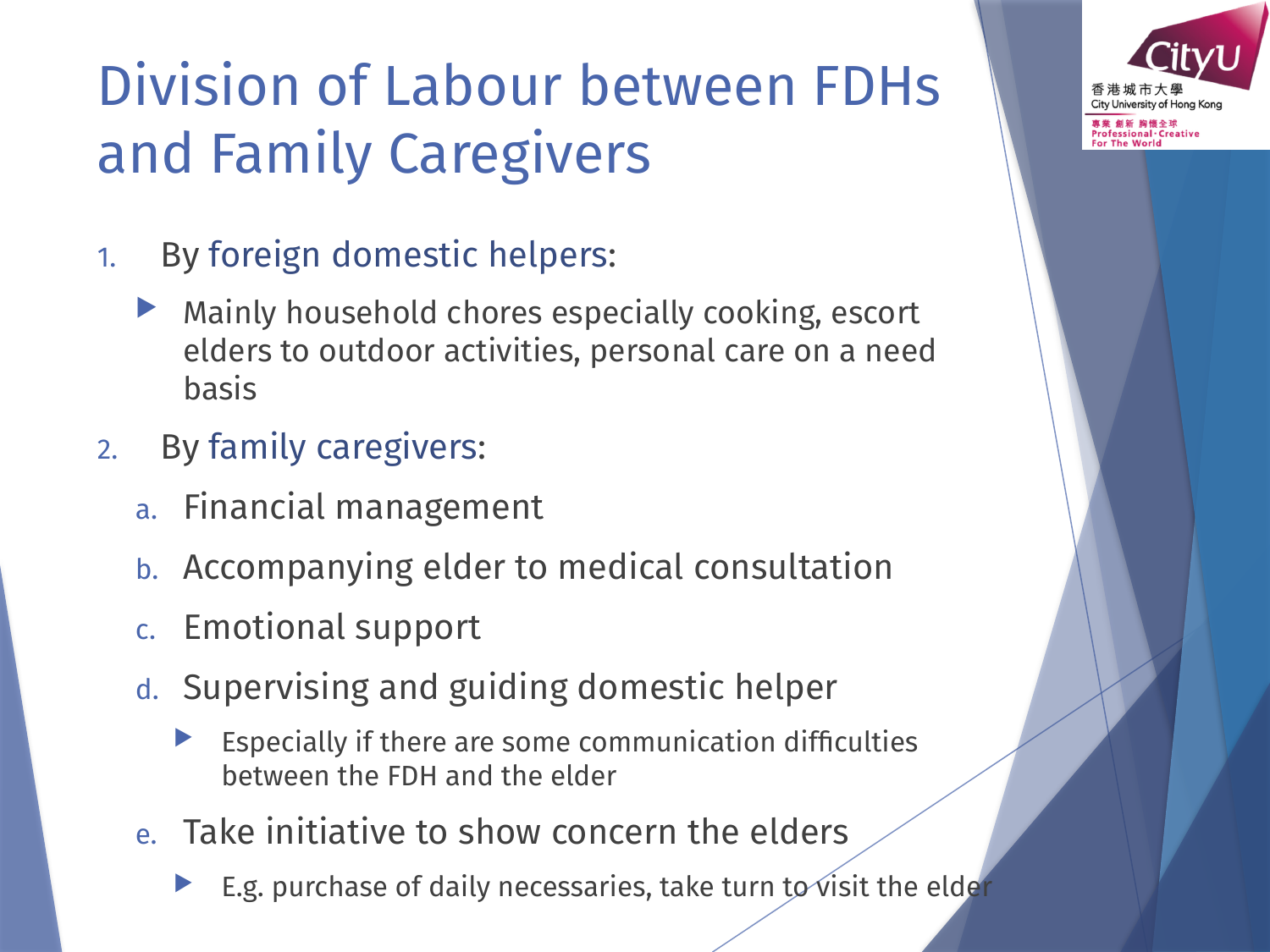

# Division of Labour between FDHs and Family Caregivers
By foreign domestic helpers:
Mainly household chores especially cooking, escort elders to outdoor activities, personal care on a need basis
By family caregivers:
Financial management
Accompanying elder to medical consultation
Emotional support
Supervising and guiding domestic helper
Especially if there are some communication difficulties between the FDH and the elder
Take initiative to show concern the elders
E.g. purchase of daily necessaries, take turn to visit the elder